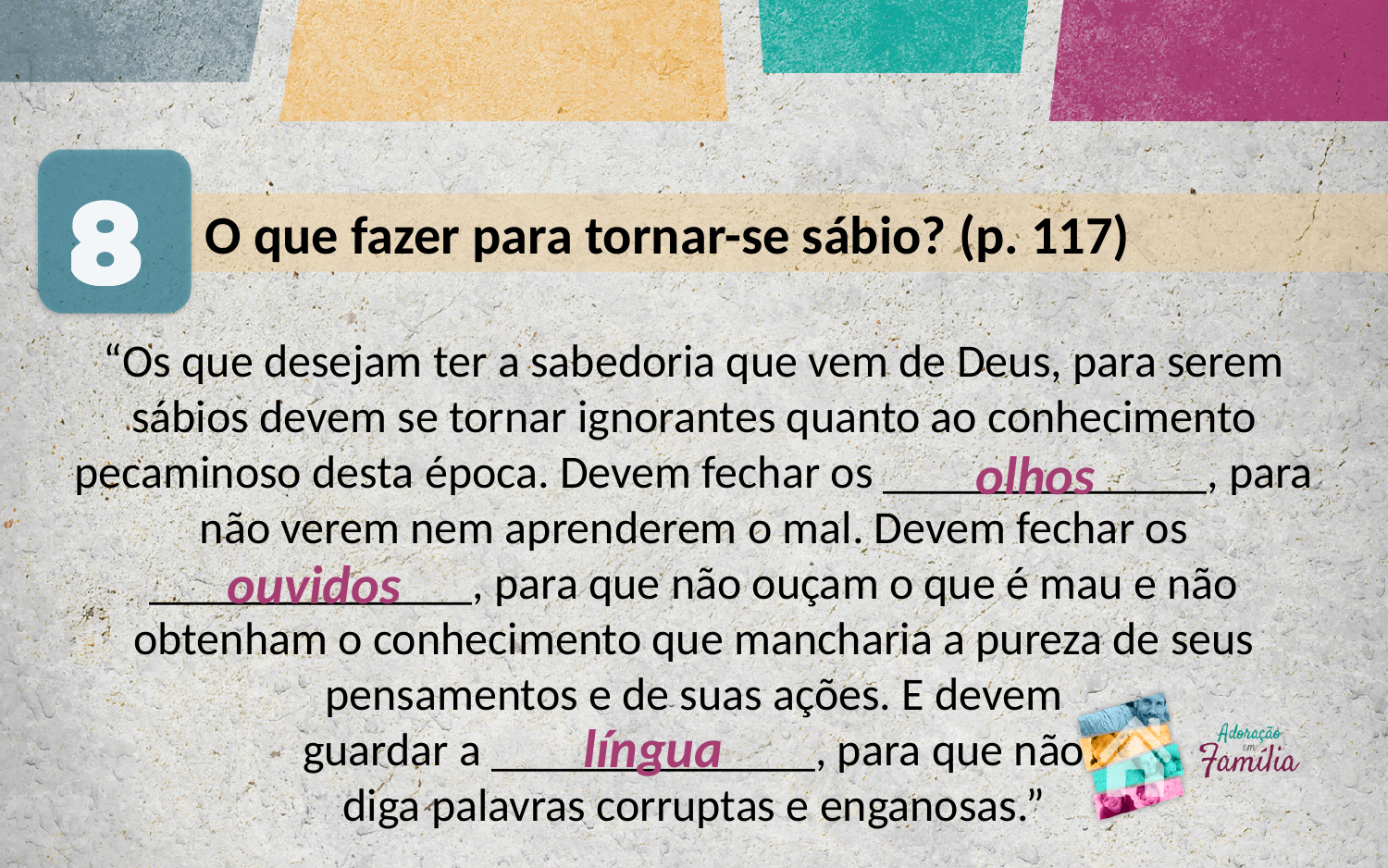

8
O que fazer para tornar-se sábio? (p. 117)
“Os que desejam ter a sabedoria que vem de Deus, para serem sábios devem se tornar ignorantes quanto ao conhecimento pecaminoso desta época. Devem fechar os ______________, para não verem nem aprenderem o mal. Devem fechar os ______________, para que não ouçam o que é mau e não obtenham o conhecimento que mancharia a pureza de seus pensamentos e de suas ações. E devem
guardar a ______________, para que não
diga palavras corruptas e enganosas.”

olhos
ouvidos
língua